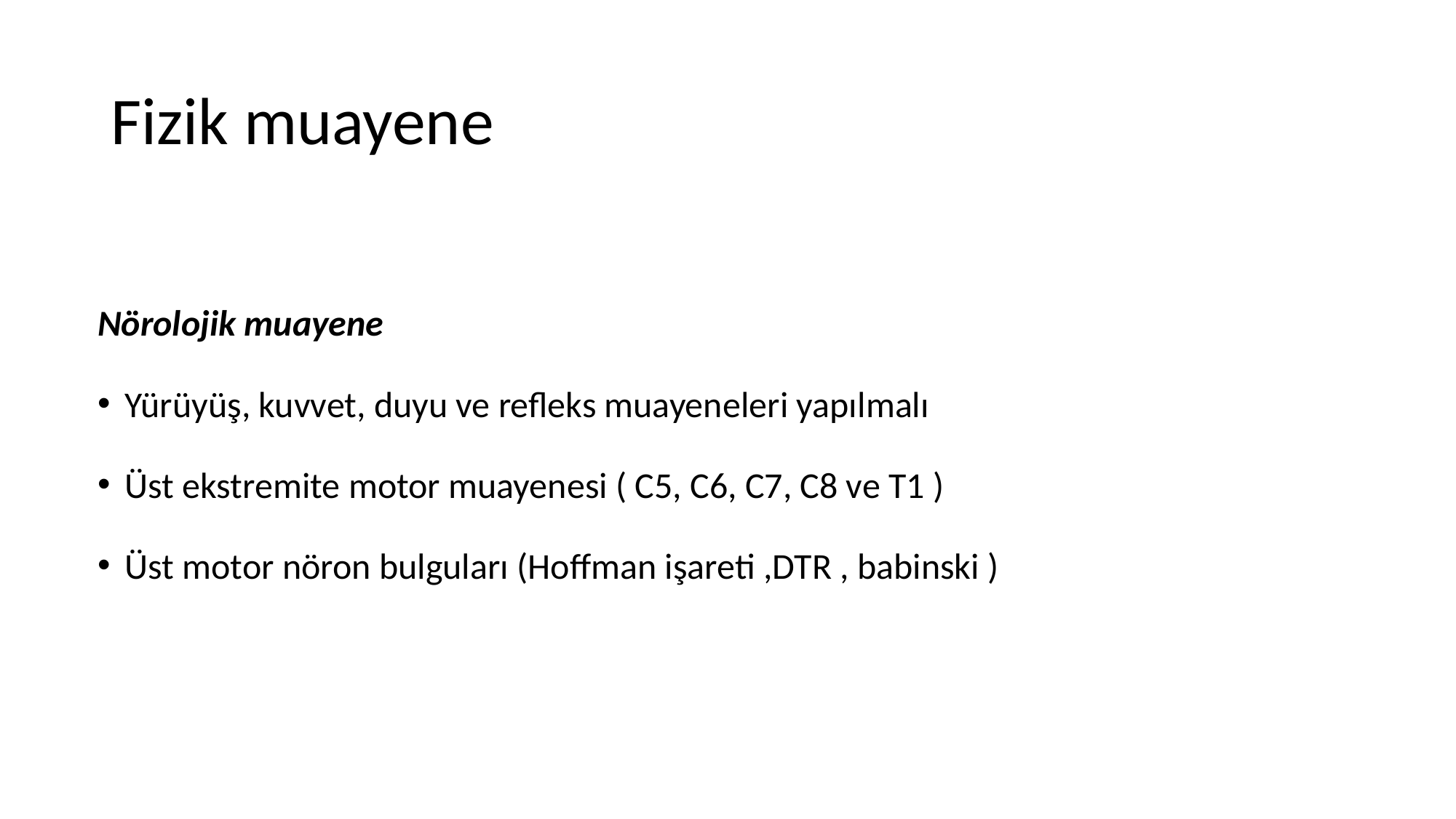

# Fizik muayene
Nörolojik muayene
Yürüyüş, kuvvet, duyu ve refleks muayeneleri yapılmalı
Üst ekstremite motor muayenesi ( C5, C6, C7, C8 ve T1 )
Üst motor nöron bulguları (Hoffman işareti ,DTR , babinski )